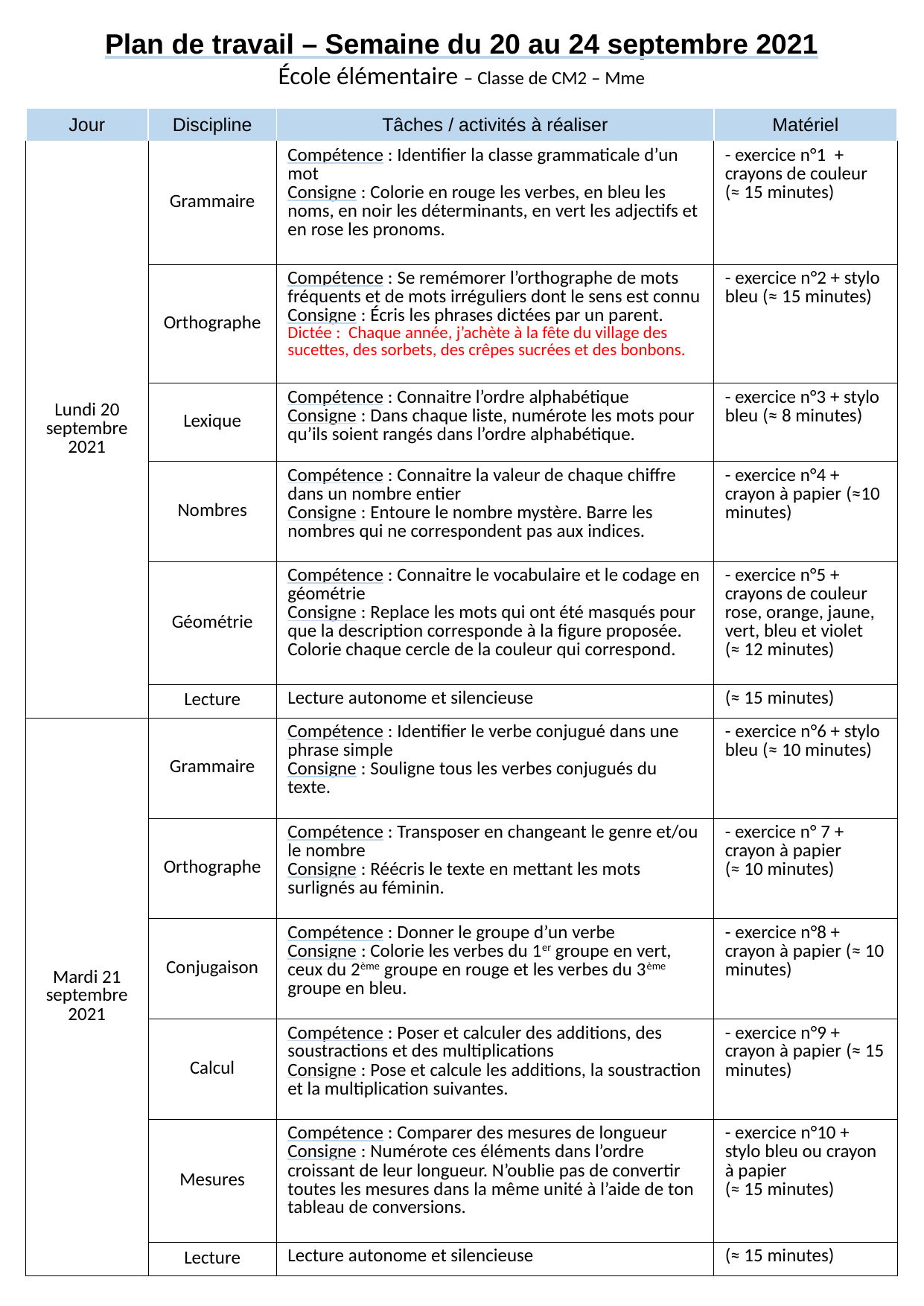

Plan de travail – Semaine du 20 au 24 septembre 2021
École élémentaire – Classe de CM2 – Mme
| Jour | Discipline | Tâches / activités à réaliser | Matériel |
| --- | --- | --- | --- |
| Lundi 20 septembre 2021 | Grammaire | Compétence : Identifier la classe grammaticale d’un mot Consigne : Colorie en rouge les verbes, en bleu les noms, en noir les déterminants, en vert les adjectifs et en rose les pronoms. | - exercice n°1 + crayons de couleur (≈ 15 minutes) |
|  | Orthographe | Compétence : Se remémorer l’orthographe de mots fréquents et de mots irréguliers dont le sens est connu Consigne : Écris les phrases dictées par un parent. Dictée :  Chaque année, j’achète à la fête du village des sucettes, des sorbets, des crêpes sucrées et des bonbons. | - exercice n°2 + stylo bleu (≈ 15 minutes) |
|  | Lexique | Compétence : Connaitre l’ordre alphabétique Consigne : Dans chaque liste, numérote les mots pour qu’ils soient rangés dans l’ordre alphabétique. | - exercice n°3 + stylo bleu (≈ 8 minutes) |
|  | Nombres | Compétence : Connaitre la valeur de chaque chiffre dans un nombre entier Consigne : Entoure le nombre mystère. Barre les nombres qui ne correspondent pas aux indices. | - exercice n°4 + crayon à papier (≈10 minutes) |
|  | Géométrie | Compétence : Connaitre le vocabulaire et le codage en géométrie Consigne : Replace les mots qui ont été masqués pour que la description corresponde à la figure proposée. Colorie chaque cercle de la couleur qui correspond. | - exercice n°5 + crayons de couleur rose, orange, jaune, vert, bleu et violet (≈ 12 minutes) |
|  | Lecture | Lecture autonome et silencieuse | (≈ 15 minutes) |
| Mardi 21 septembre 2021 | Grammaire | Compétence : Identifier le verbe conjugué dans une phrase simple Consigne : Souligne tous les verbes conjugués du texte. | - exercice n°6 + stylo bleu (≈ 10 minutes) |
|  | Orthographe | Compétence : Transposer en changeant le genre et/ou le nombre Consigne : Réécris le texte en mettant les mots surlignés au féminin. | - exercice n° 7 + crayon à papier (≈ 10 minutes) |
|  | Conjugaison | Compétence : Donner le groupe d’un verbe Consigne : Colorie les verbes du 1er groupe en vert, ceux du 2ème groupe en rouge et les verbes du 3ème groupe en bleu. | - exercice n°8 + crayon à papier (≈ 10 minutes) |
|  | Calcul | Compétence : Poser et calculer des additions, des soustractions et des multiplications Consigne : Pose et calcule les additions, la soustraction et la multiplication suivantes. | - exercice n°9 + crayon à papier (≈ 15 minutes) |
|  | Mesures | Compétence : Comparer des mesures de longueur Consigne : Numérote ces éléments dans l’ordre croissant de leur longueur. N’oublie pas de convertir toutes les mesures dans la même unité à l’aide de ton tableau de conversions. | - exercice n°10 + stylo bleu ou crayon à papier (≈ 15 minutes) |
|  | Lecture | Lecture autonome et silencieuse | (≈ 15 minutes) |